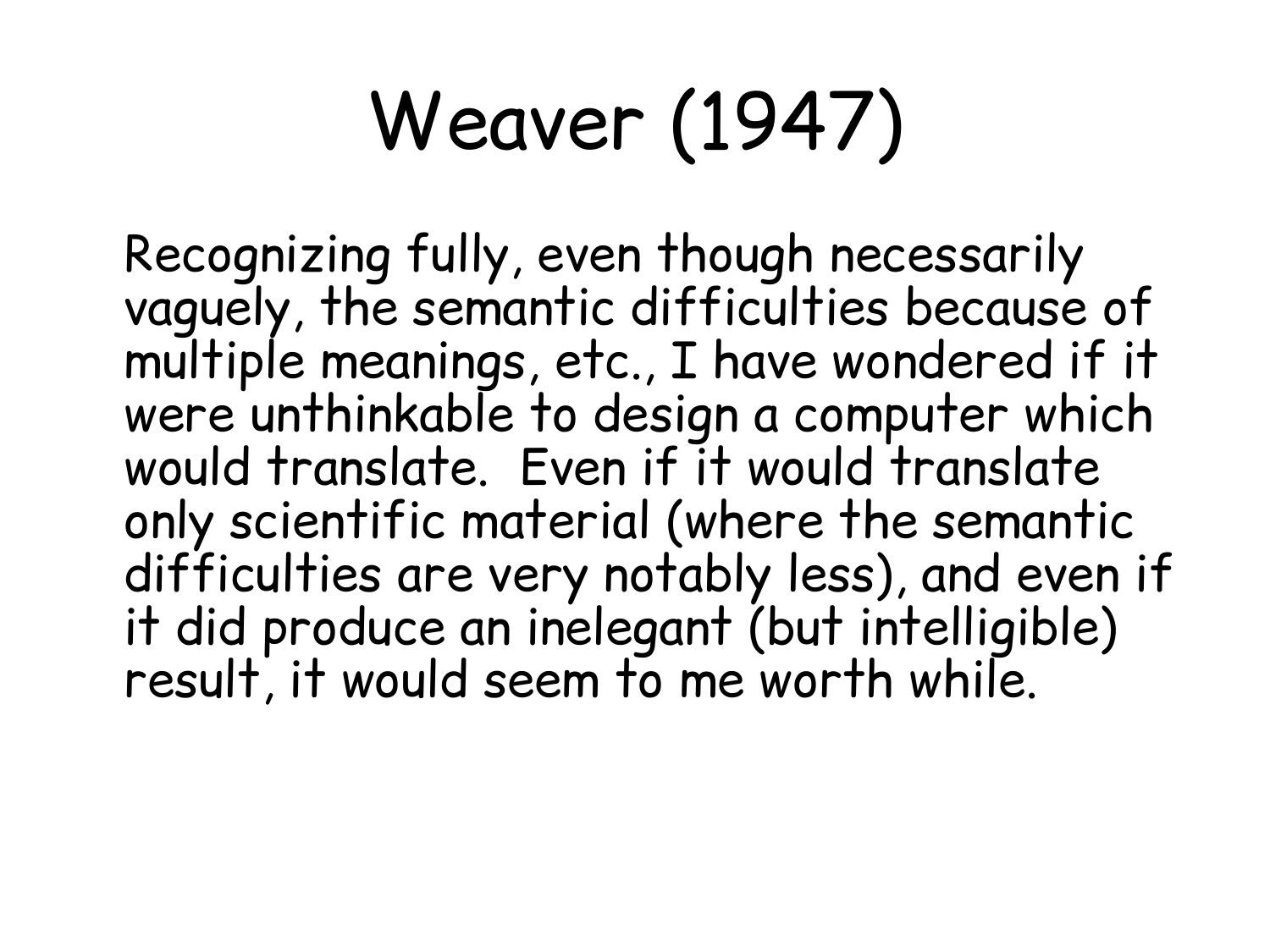

# Weaver (1947)
	Recognizing fully, even though necessarily vaguely, the semantic difficulties because of multiple meanings, etc., I have wondered if it were unthinkable to design a computer which would translate.  Even if it would translate only scientific material (where the semantic difficulties are very notably less), and even if it did produce an inelegant (but intelligible) result, it would seem to me worth while.